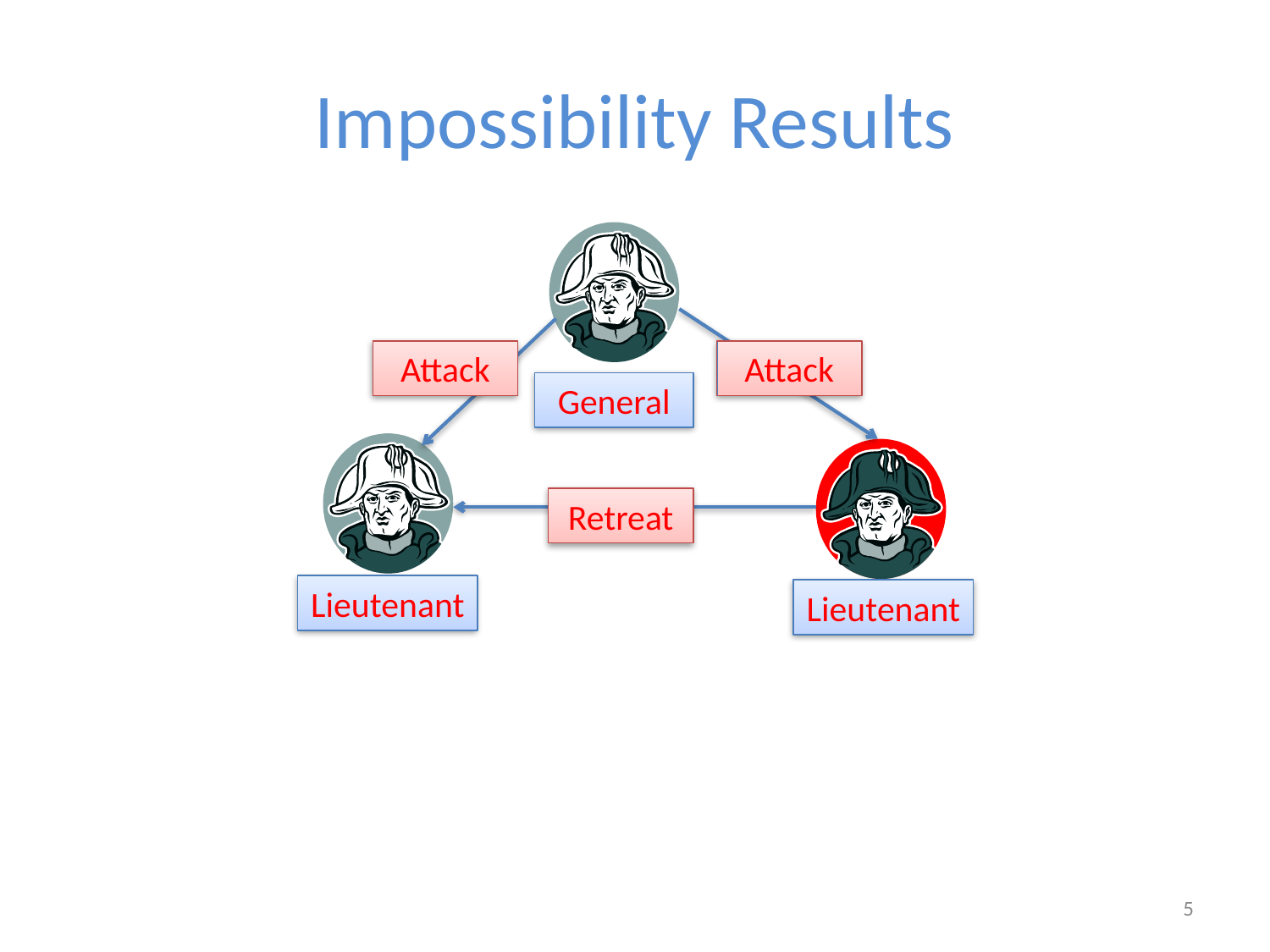

# Impossibility Results

Attack
Attack
General

Retreat
Lieutenant
Lieutenant
5